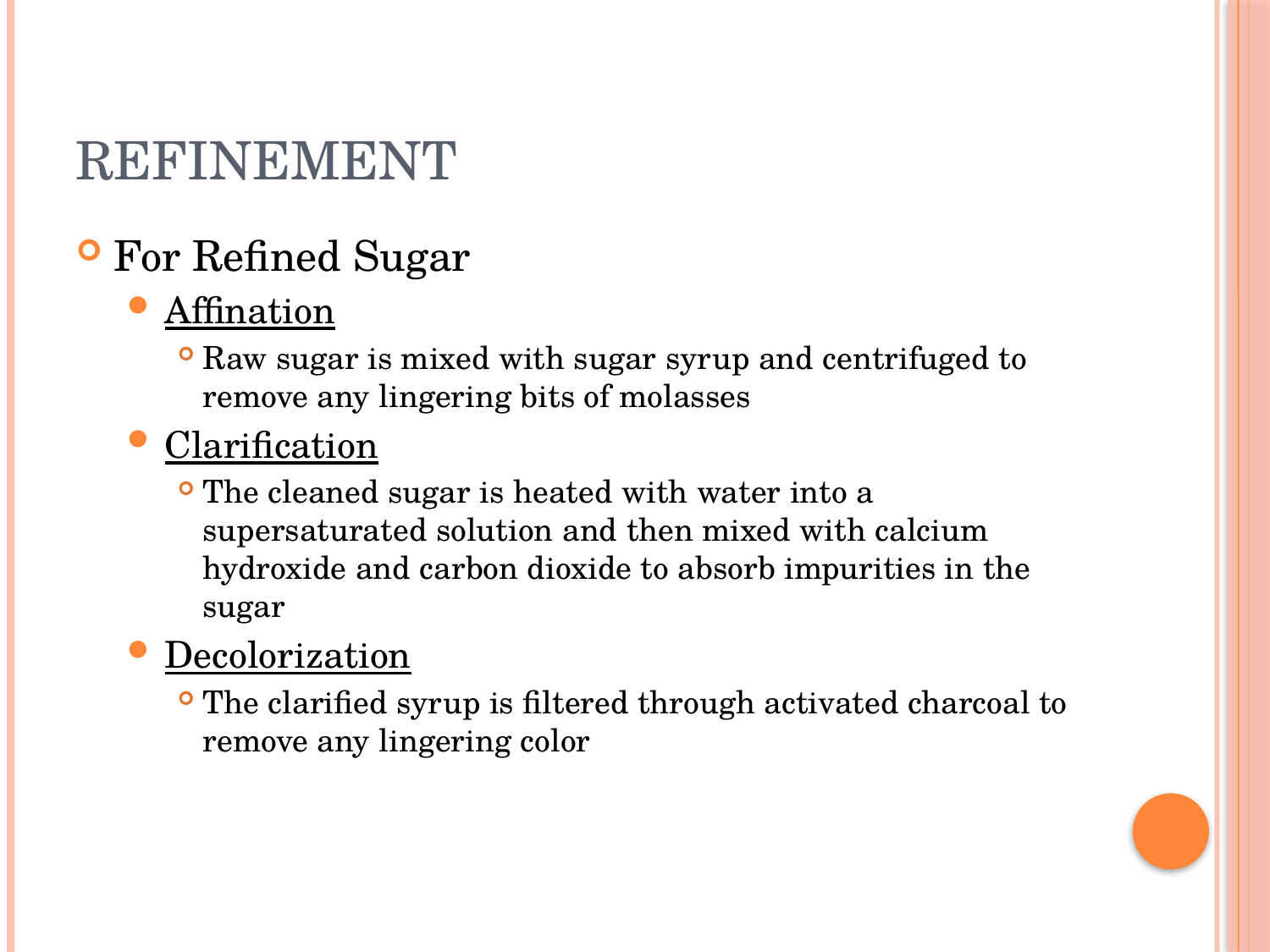

# Refinement
For Refined Sugar
Affination
Raw sugar is mixed with sugar syrup and centrifuged to remove any lingering bits of molasses
Clarification
The cleaned sugar is heated with water into a supersaturated solution and then mixed with calcium hydroxide and carbon dioxide to absorb impurities in the sugar
Decolorization
The clarified syrup is filtered through activated charcoal to remove any lingering color